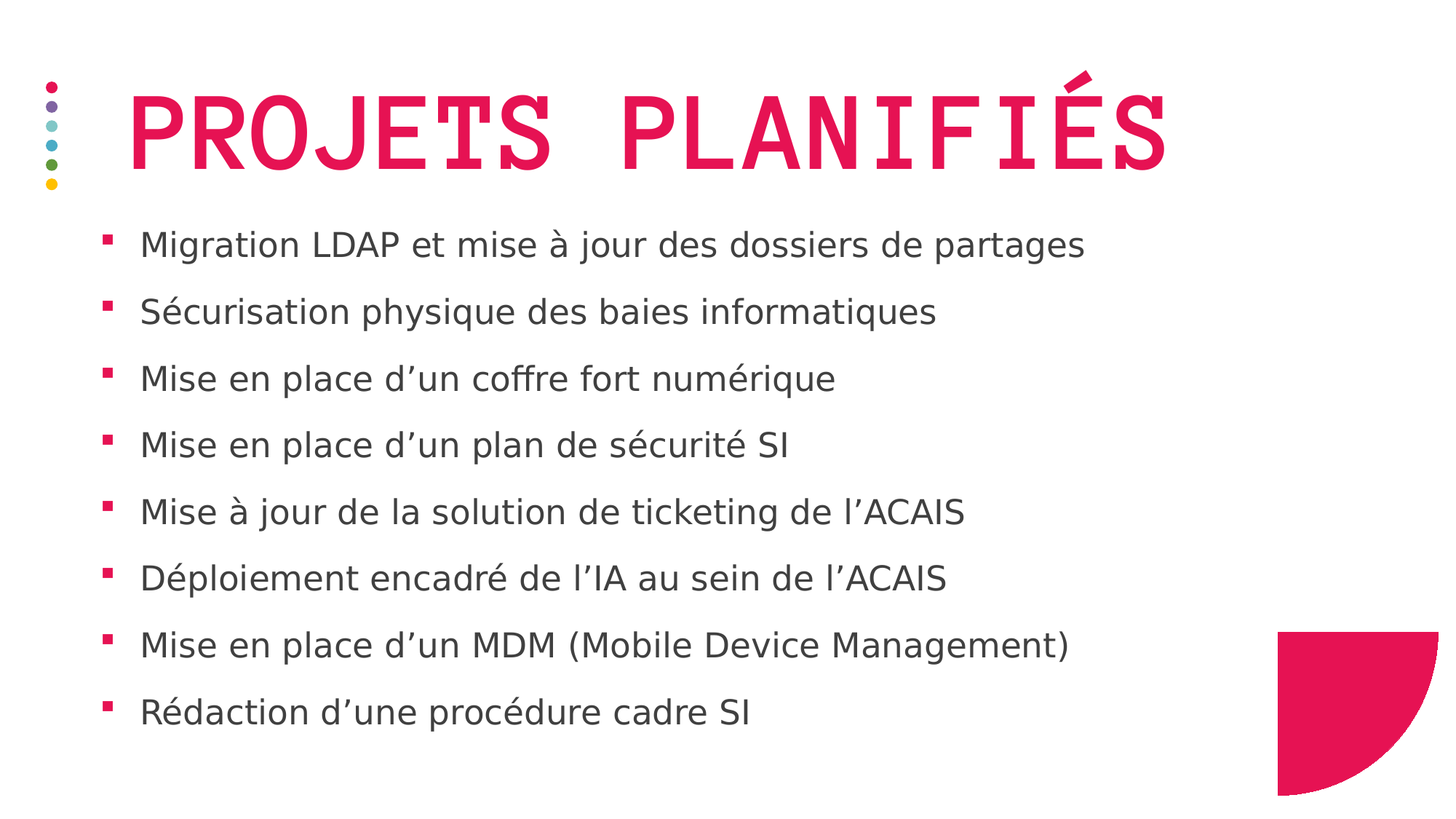

# Projets planifiés
Migration LDAP et mise à jour des dossiers de partages
Sécurisation physique des baies informatiques
Mise en place d’un coffre fort numérique
Mise en place d’un plan de sécurité SI
Mise à jour de la solution de ticketing de l’ACAIS
Déploiement encadré de l’IA au sein de l’ACAIS
Mise en place d’un MDM (Mobile Device Management)
Rédaction d’une procédure cadre SI